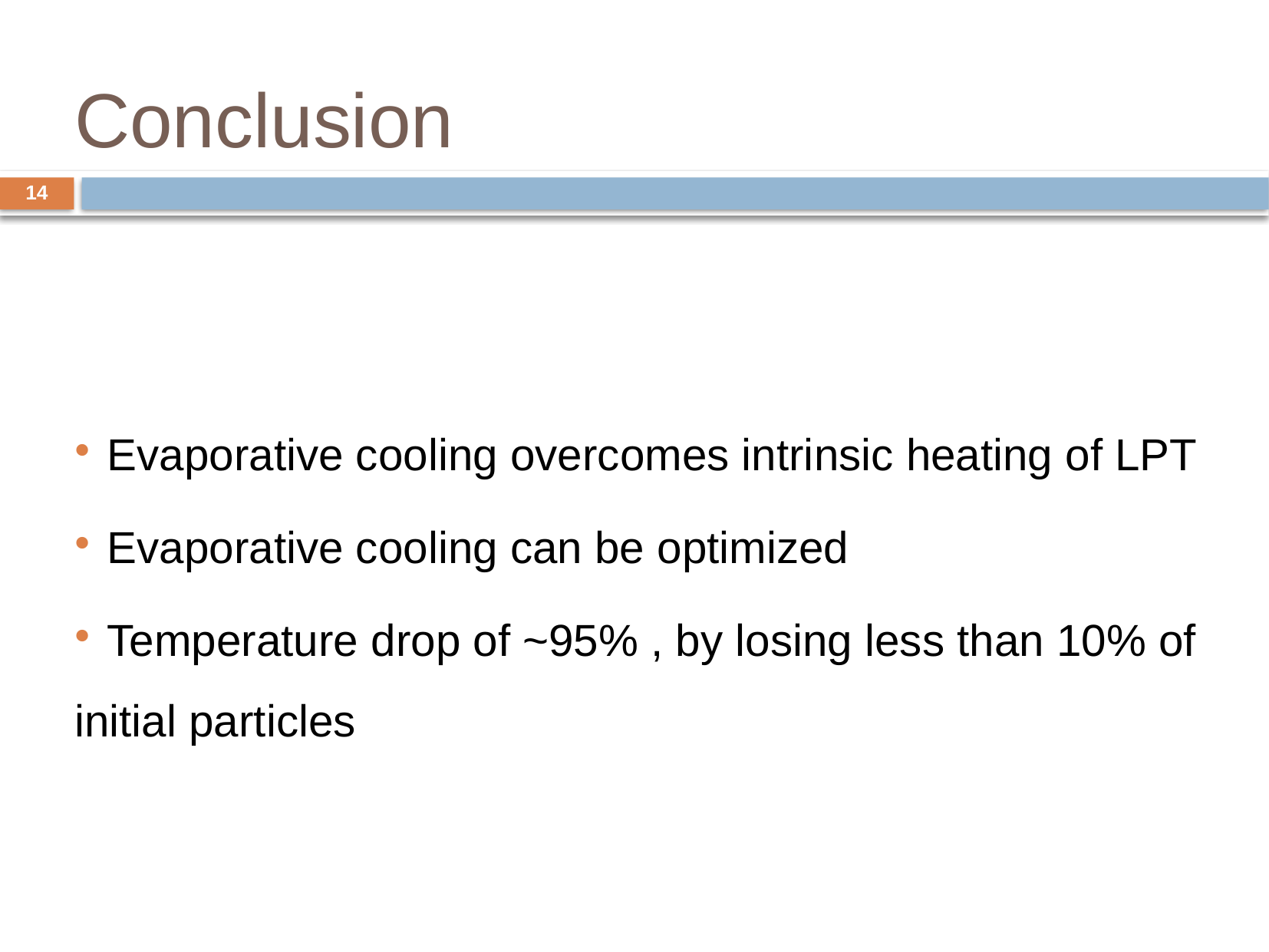

# Conclusion
 Evaporative cooling overcomes intrinsic heating of LPT
 Evaporative cooling can be optimized
 Temperature drop of ~95% , by losing less than 10% of initial particles
14